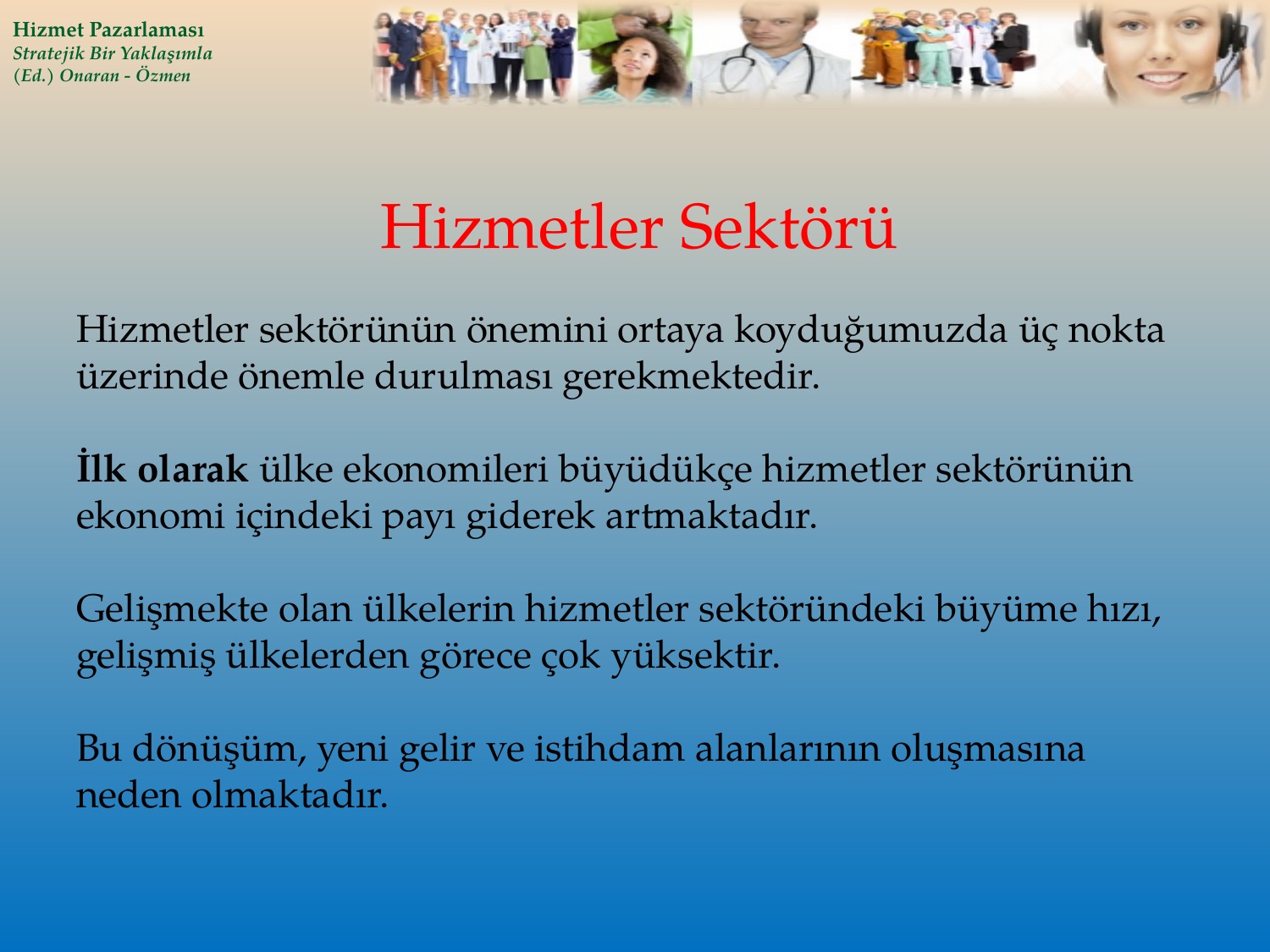

# Hizmetler Sektörü
Hizmetler sektörünün önemini ortaya koyduğumuzda üç nokta üzerinde önemle durulması gerekmektedir.

İlk olarak ülke ekonomileri büyüdükçe hizmetler sektörünün ekonomi içindeki payı giderek artmaktadır.

Gelişmekte olan ülkelerin hizmetler sektöründeki büyüme hızı, gelişmiş ülkelerden görece çok yüksektir.

Bu dönüşüm, yeni gelir ve istihdam alanlarının oluşmasına neden olmaktadır.